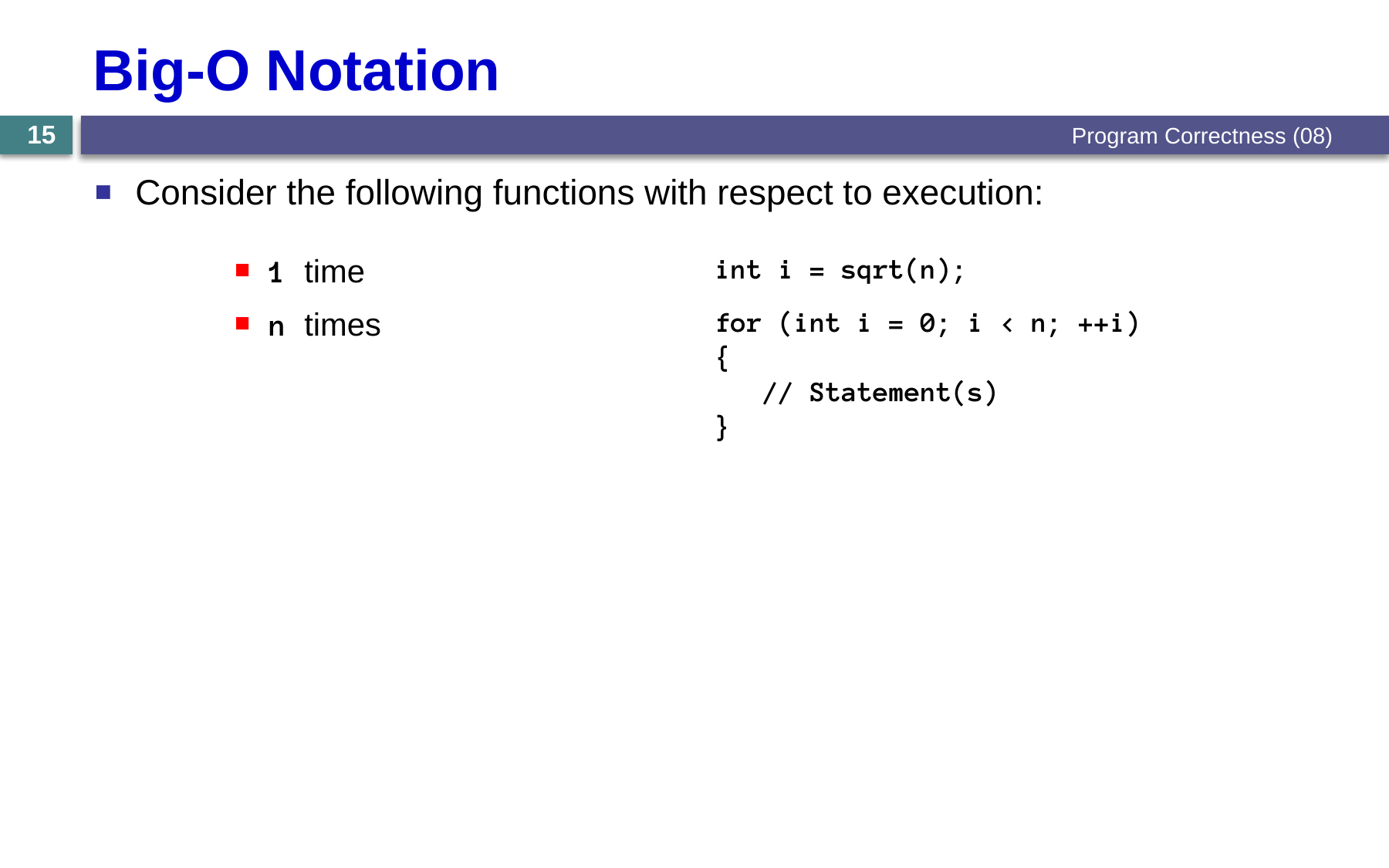

# Big-O Notation
Program Correctness (08)
15
Consider the following functions with respect to execution:
1 time
int i = sqrt(n);
n times
for (int i = 0; i < n; ++i)
{
   // Statement(s)
}